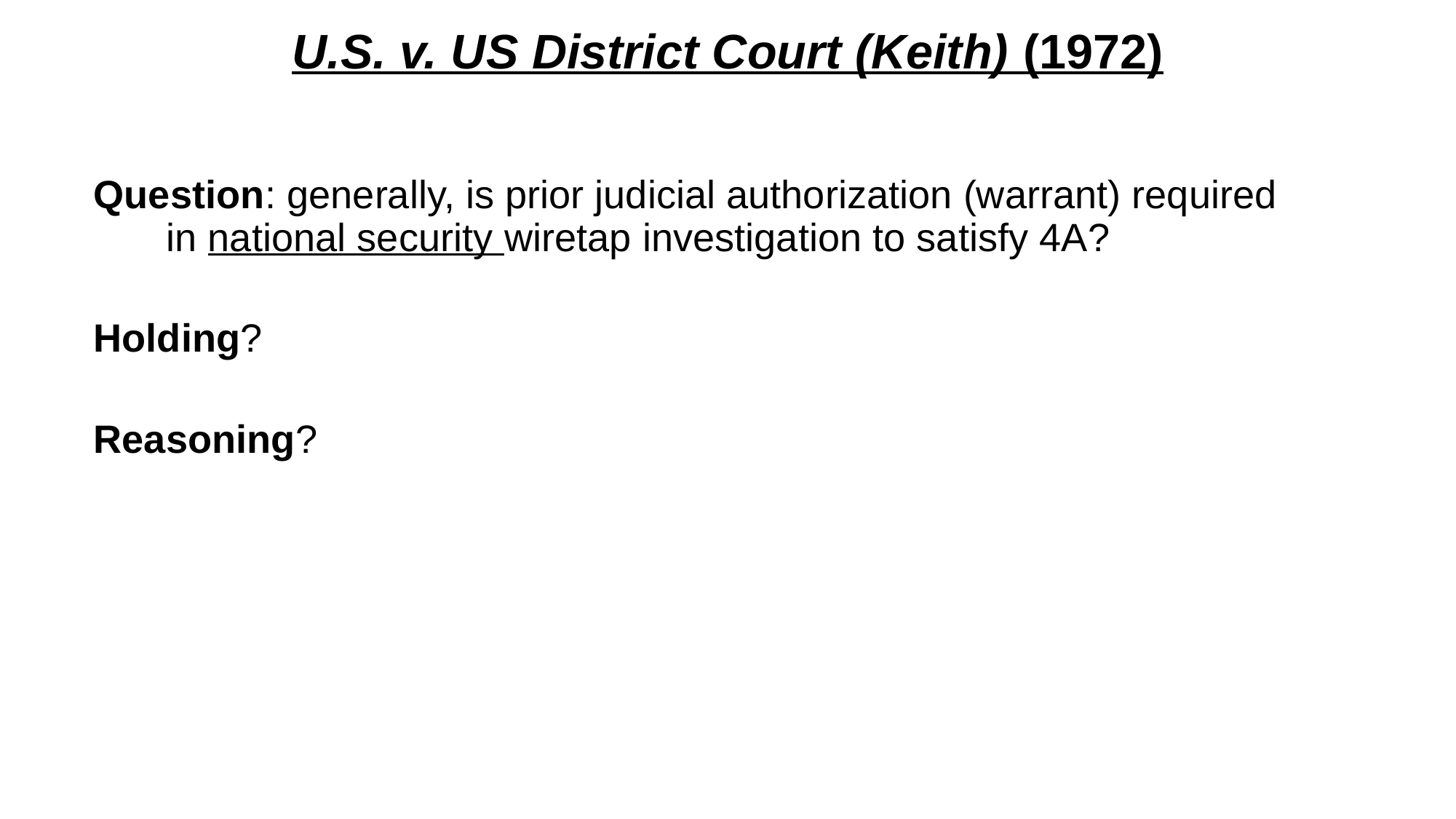

# U.S. v. US District Court (Keith) (1972)

Question: generally, is prior judicial authorization (warrant) required in national security wiretap investigation to satisfy 4A?

Holding?

Reasoning?